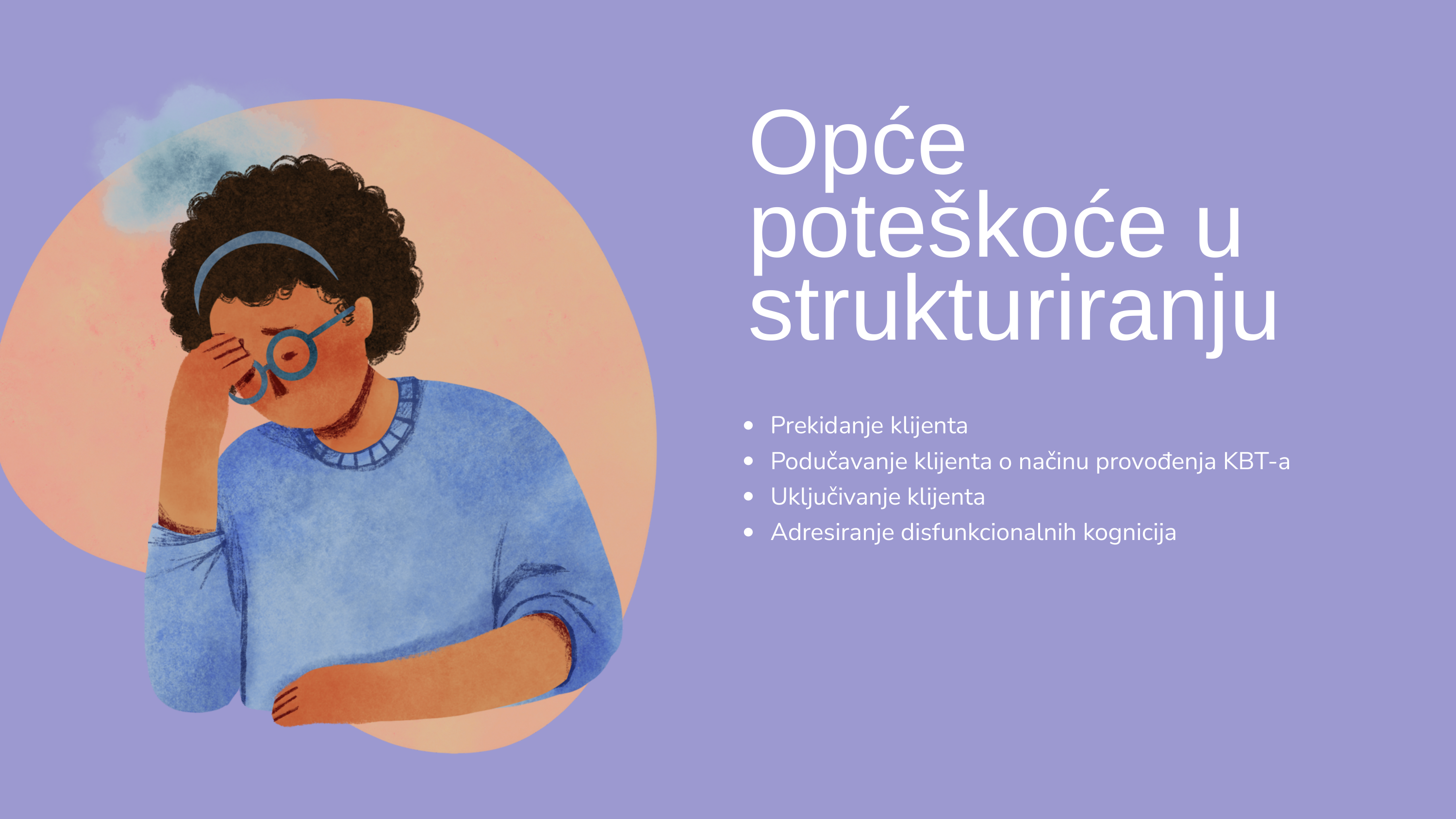

# Opće poteškoće u strukturiranju
Prekidanje klijenta
Podučavanje klijenta o načinu provođenja KBT-a
Uključivanje klijenta
Adresiranje disfunkcionalnih kognicija